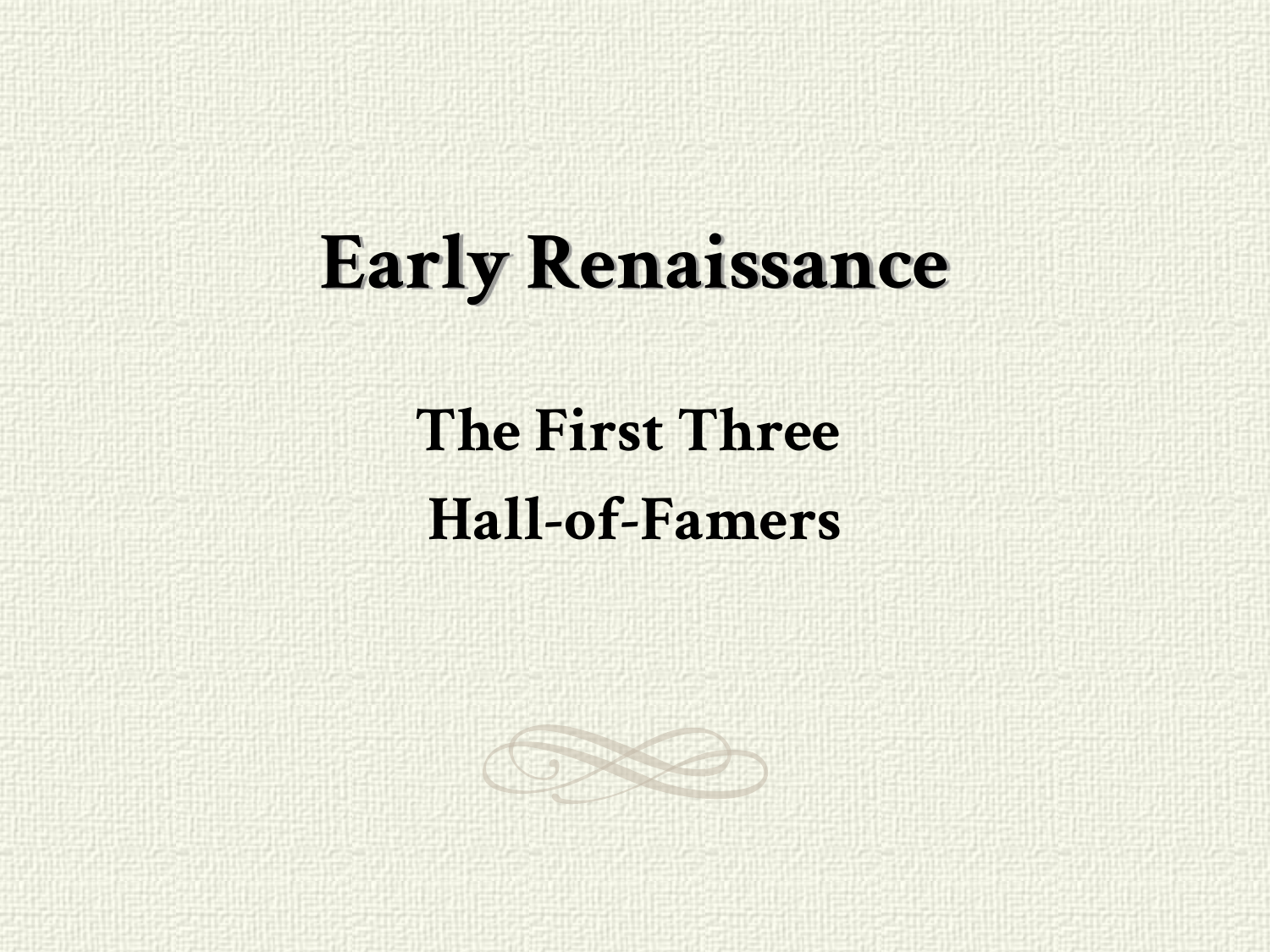

# Early Renaissance
The First Three
Hall-of-Famers